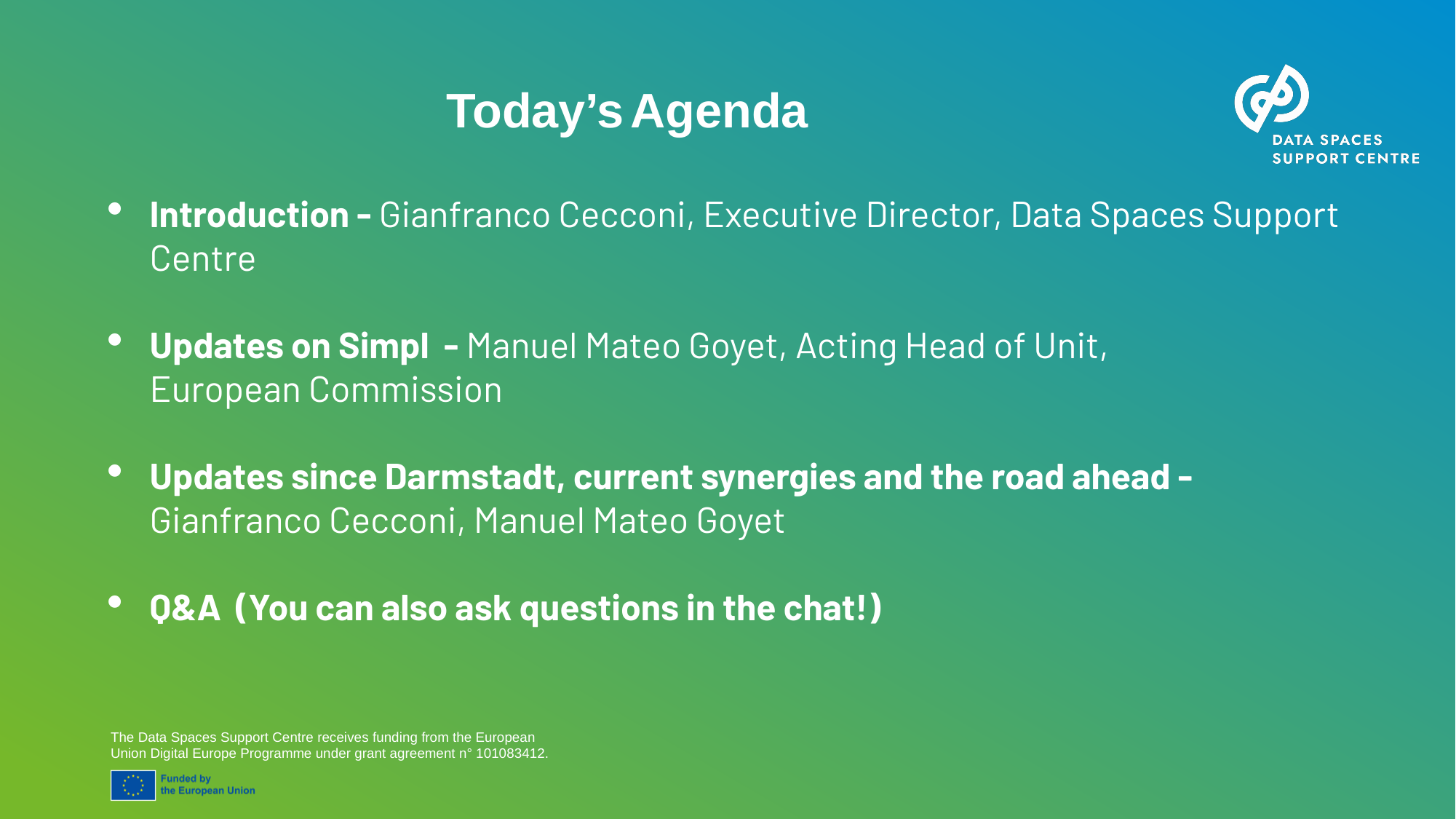

Today’s Agenda
Introduction - Gianfranco Cecconi, Executive Director, Data Spaces Support Centre

Updates on Simpl  - Manuel Mateo Goyet, Acting Head of Unit, European Commission

Updates since Darmstadt, current synergies and the road ahead -Gianfranco Cecconi, Manuel Mateo Goyet

Q&A  (You can also ask questions in the chat!)